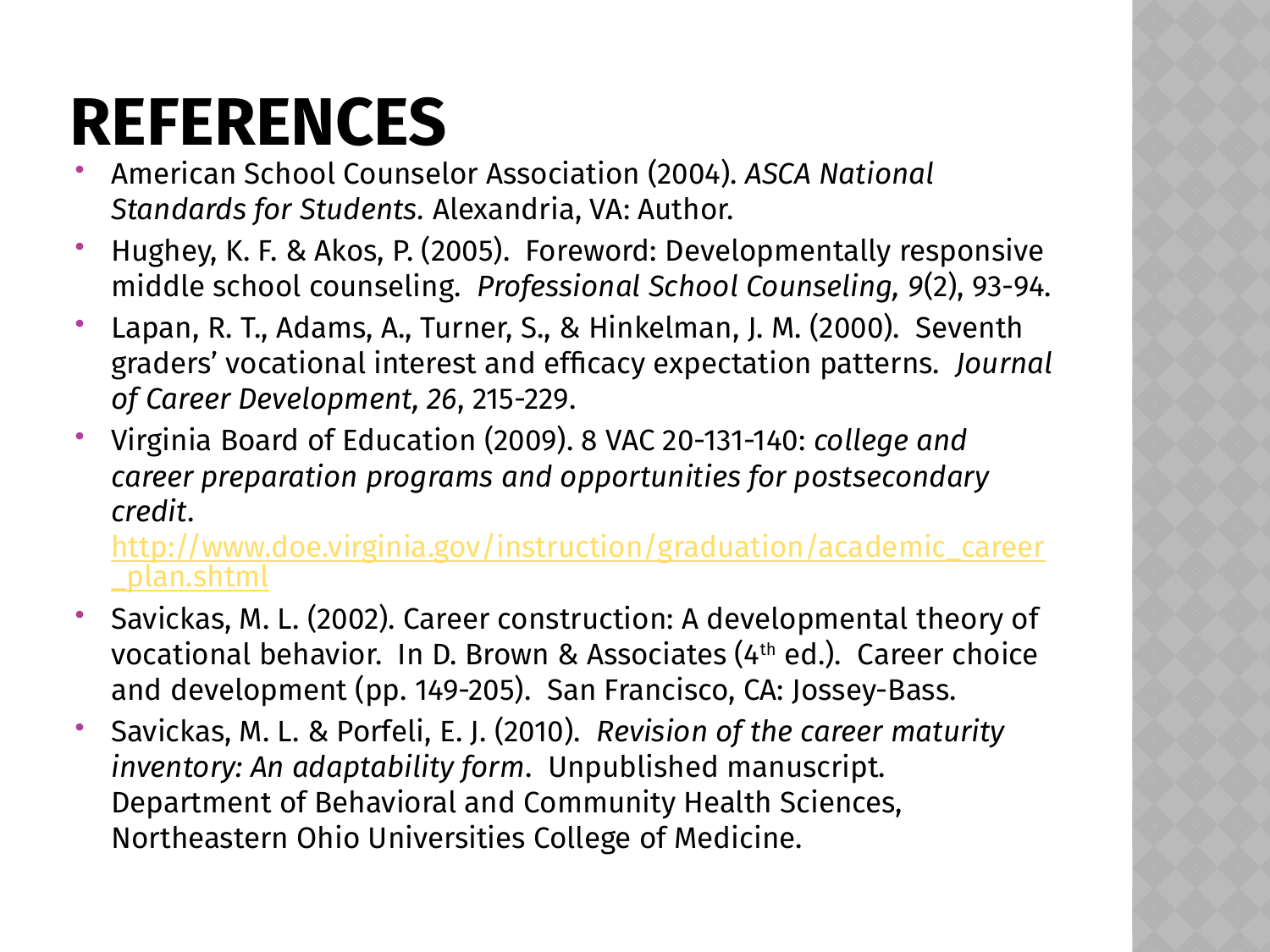

# References
American School Counselor Association (2004). ASCA National Standards for Students. Alexandria, VA: Author.
Hughey, K. F. & Akos, P. (2005).  Foreword: Developmentally responsive middle school counseling.  Professional School Counseling, 9(2), 93-94.
Lapan, R. T., Adams, A., Turner, S., & Hinkelman, J. M. (2000).  Seventh graders’ vocational interest and efficacy expectation patterns.  Journal of Career Development, 26, 215-229.
Virginia Board of Education (2009). 8 VAC 20-131-140: college and career preparation programs and opportunities for postsecondary credit.  http://www.doe.virginia.gov/instruction/graduation/academic_career_plan.shtml
Savickas, M. L. (2002). Career construction: A developmental theory of vocational behavior.  In D. Brown & Associates (4th ed.).  Career choice and development (pp. 149-205).  San Francisco, CA: Jossey-Bass.
Savickas, M. L. & Porfeli, E. J. (2010).  Revision of the career maturity inventory: An adaptability form.  Unpublished manuscript.  Department of Behavioral and Community Health Sciences, Northeastern Ohio Universities College of Medicine.